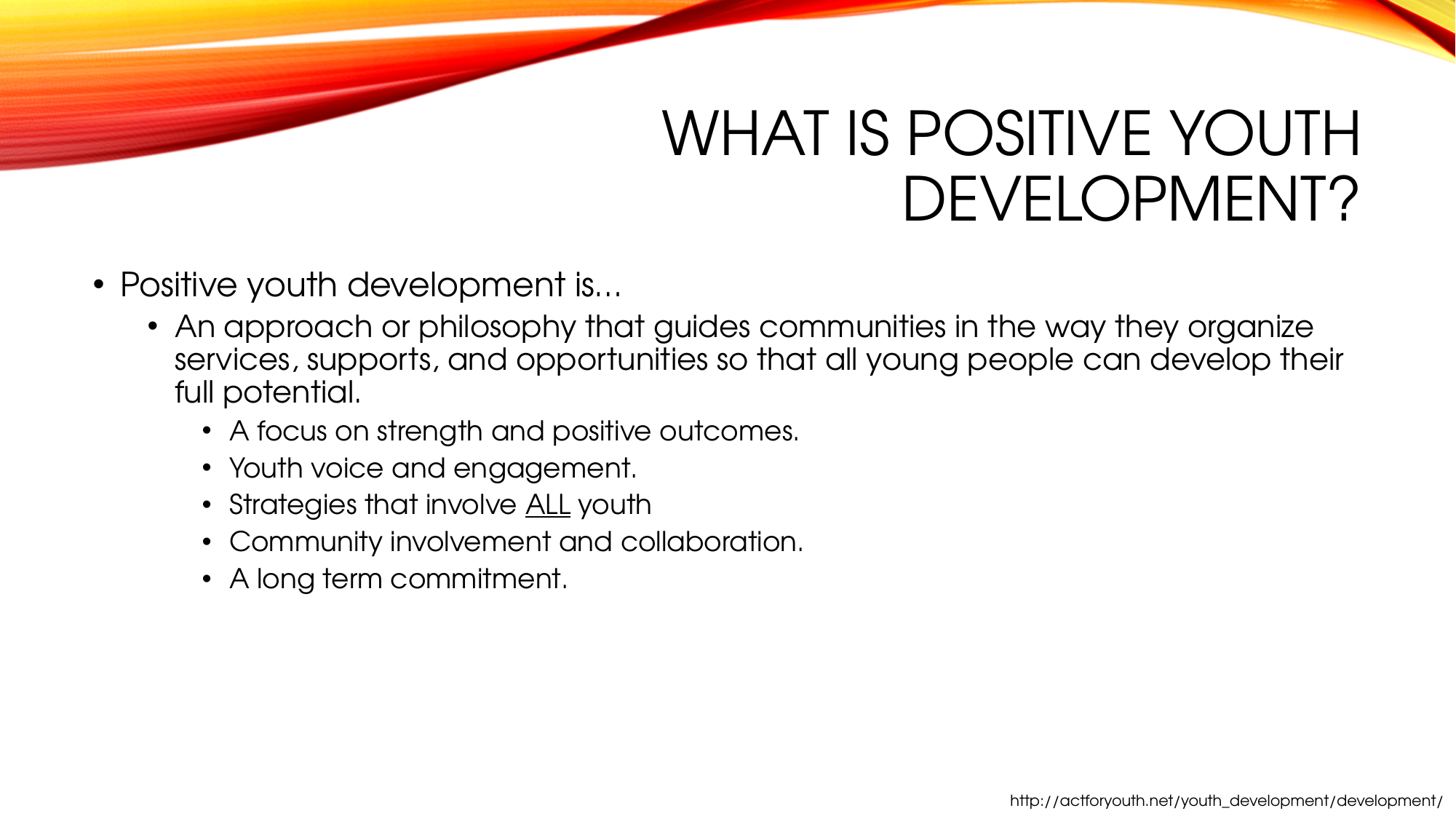

# What is Positive Youth Development?
Positive youth development is…
An approach or philosophy that guides communities in the way they organize services, supports, and opportunities so that all young people can develop their full potential.
A focus on strength and positive outcomes.
Youth voice and engagement.
Strategies that involve ALL youth
Community involvement and collaboration.
A long term commitment.

http://actforyouth.net/youth_development/development/